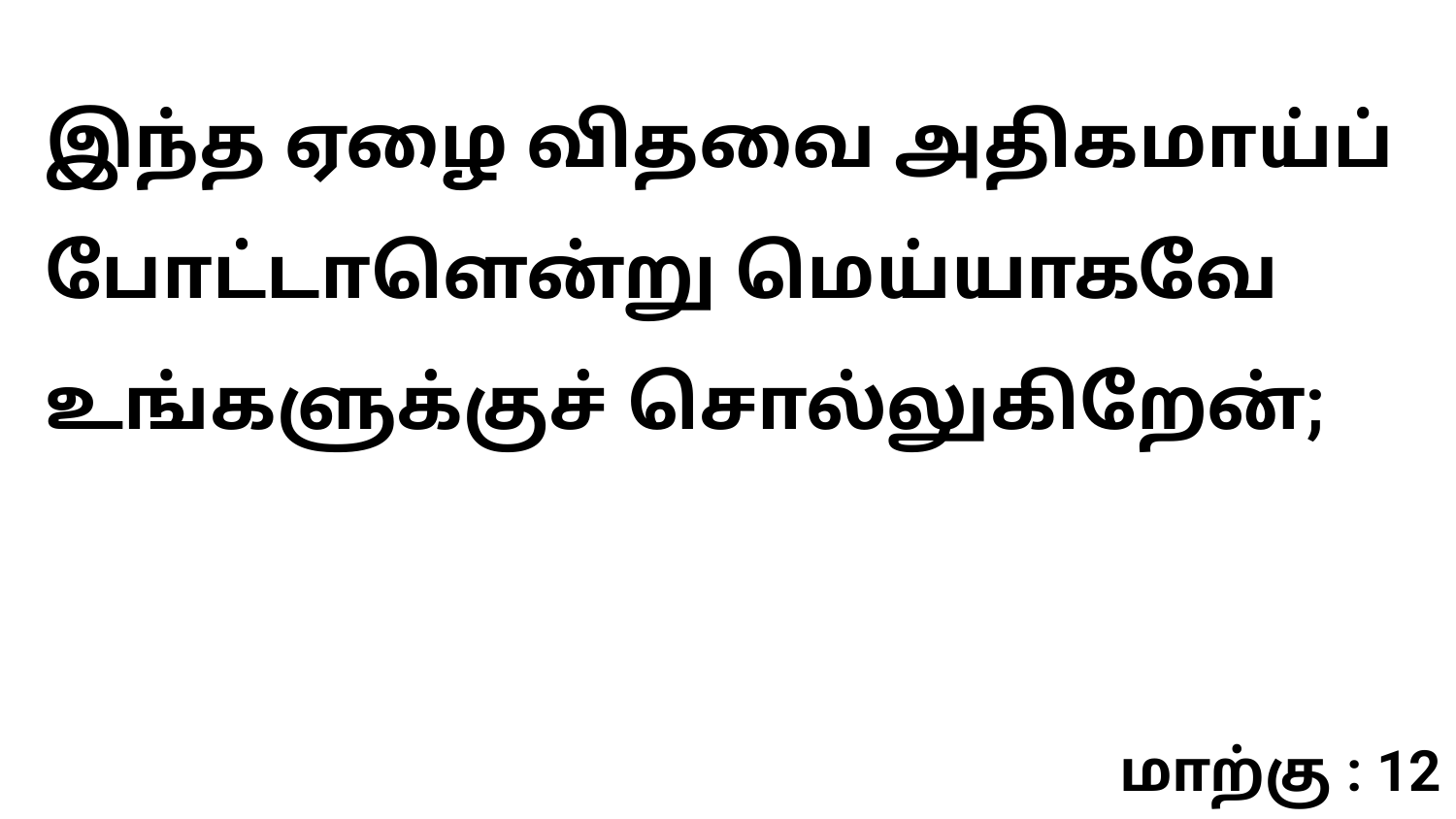

இந்த ஏழை விதவை அதிகமாய்ப் போட்டாளென்று மெய்யாகவே உங்களுக்குச் சொல்லுகிறேன்;
மாற்கு : 12